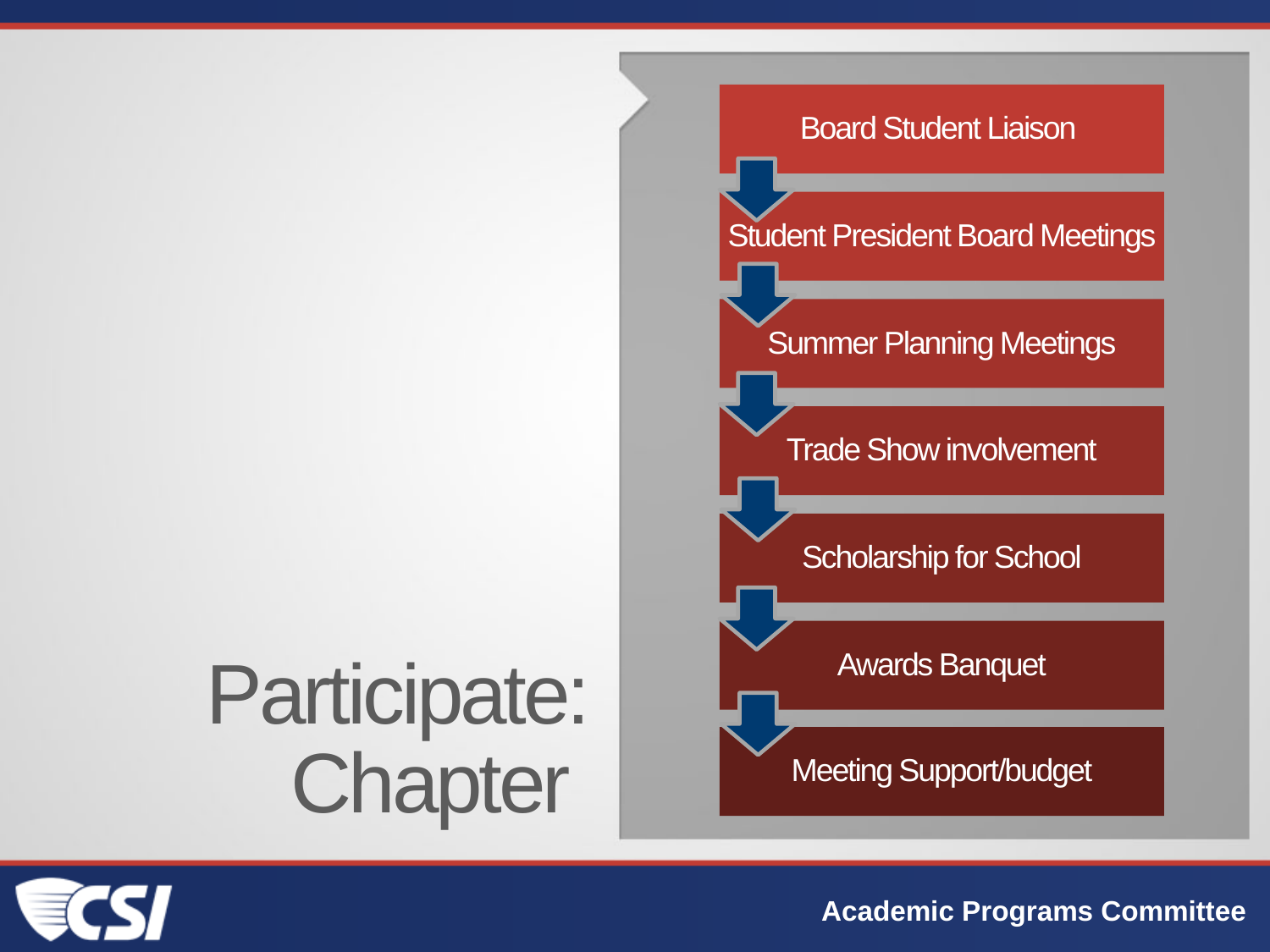

# Participate: Chapter

Board Student Liaison

Student President Board Meetings

Summer Planning Meetings

Trade Show involvement

Scholarship for School

Awards Banquet

Meeting Support/budget
Academic Programs Committee